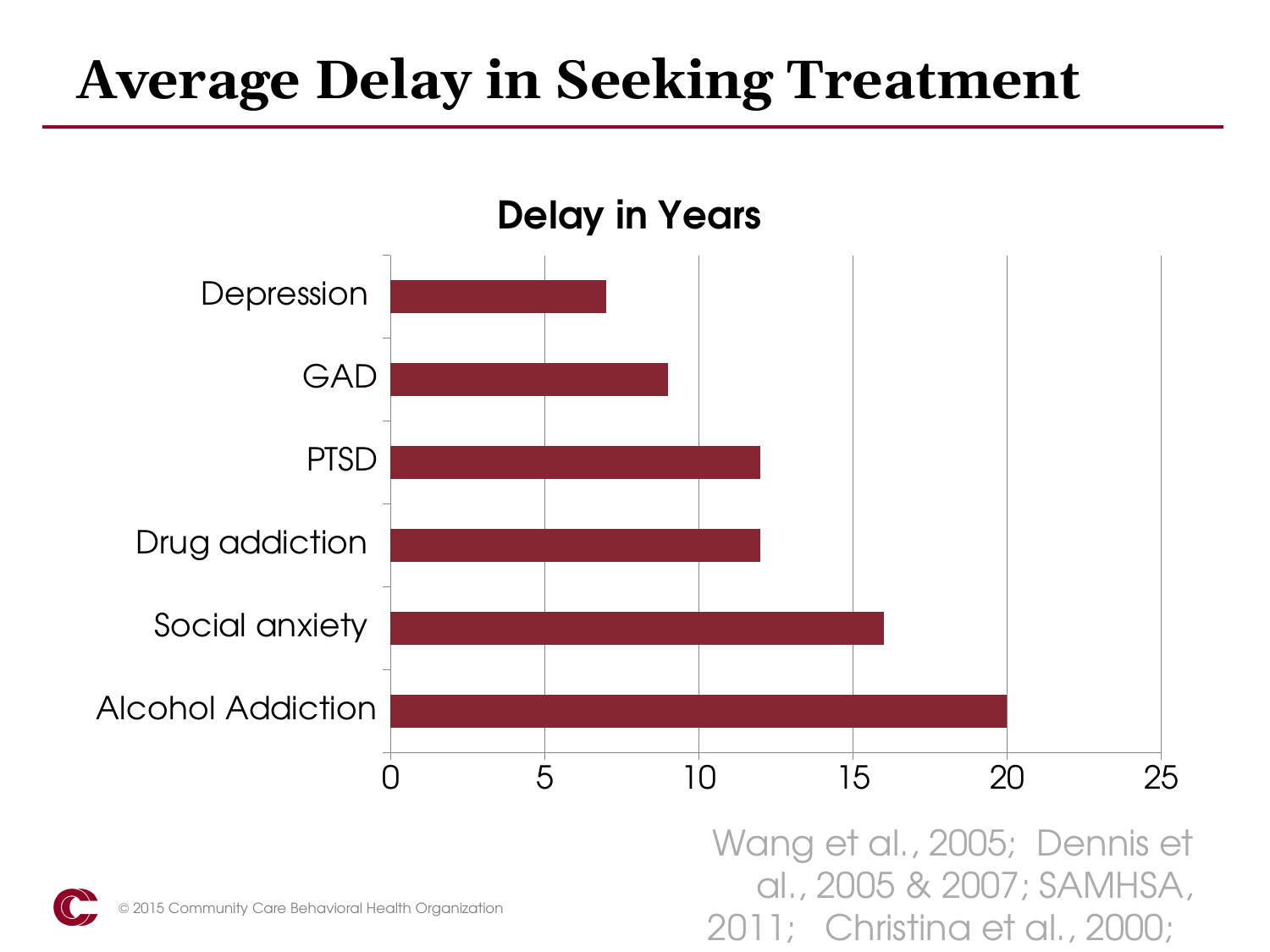

# Average Delay in Seeking Treatment

### Chart: Delay in Years

| Category | Delay in years  |
|---|---|
| Alcohol Addiction | 20.0 |
| Social anxiety  | 16.0 |
| Drug addiction  | 12.0 |
| PTSD | 12.0 |
| GAD | 9.0 |
| Depression  | 7.0 |
Wang et al., 2005;  Dennis et al., 2005 & 2007; SAMHSA, 2011;   Christina et al., 2000;
© 2015 Community Care Behavioral Health Organization